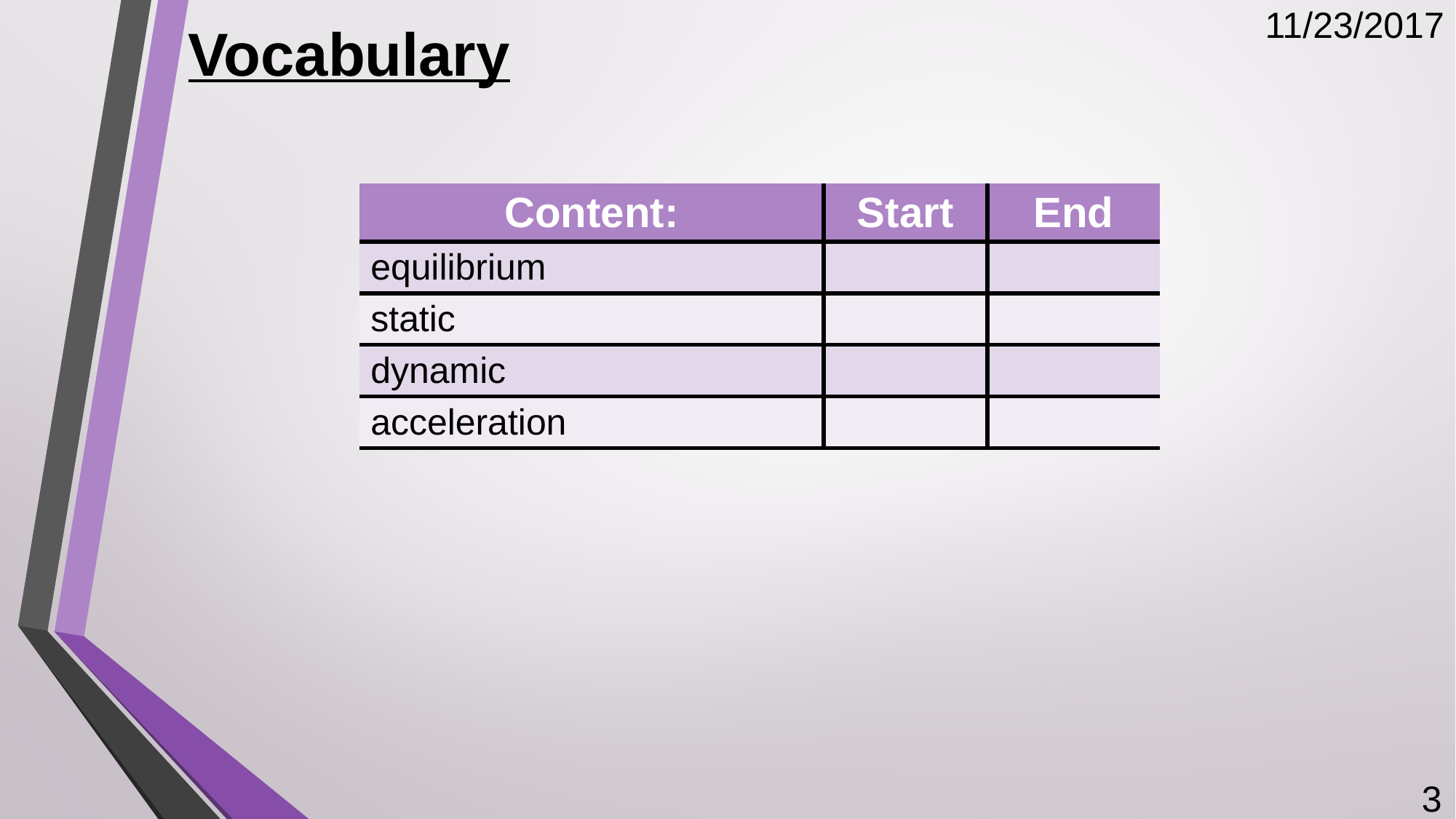

# Vocabulary
11/23/2017
| Content: | Start | End |
| --- | --- | --- |
| equilibrium |  |  |
| static |  |  |
| dynamic |  |  |
| acceleration |  |  |
3